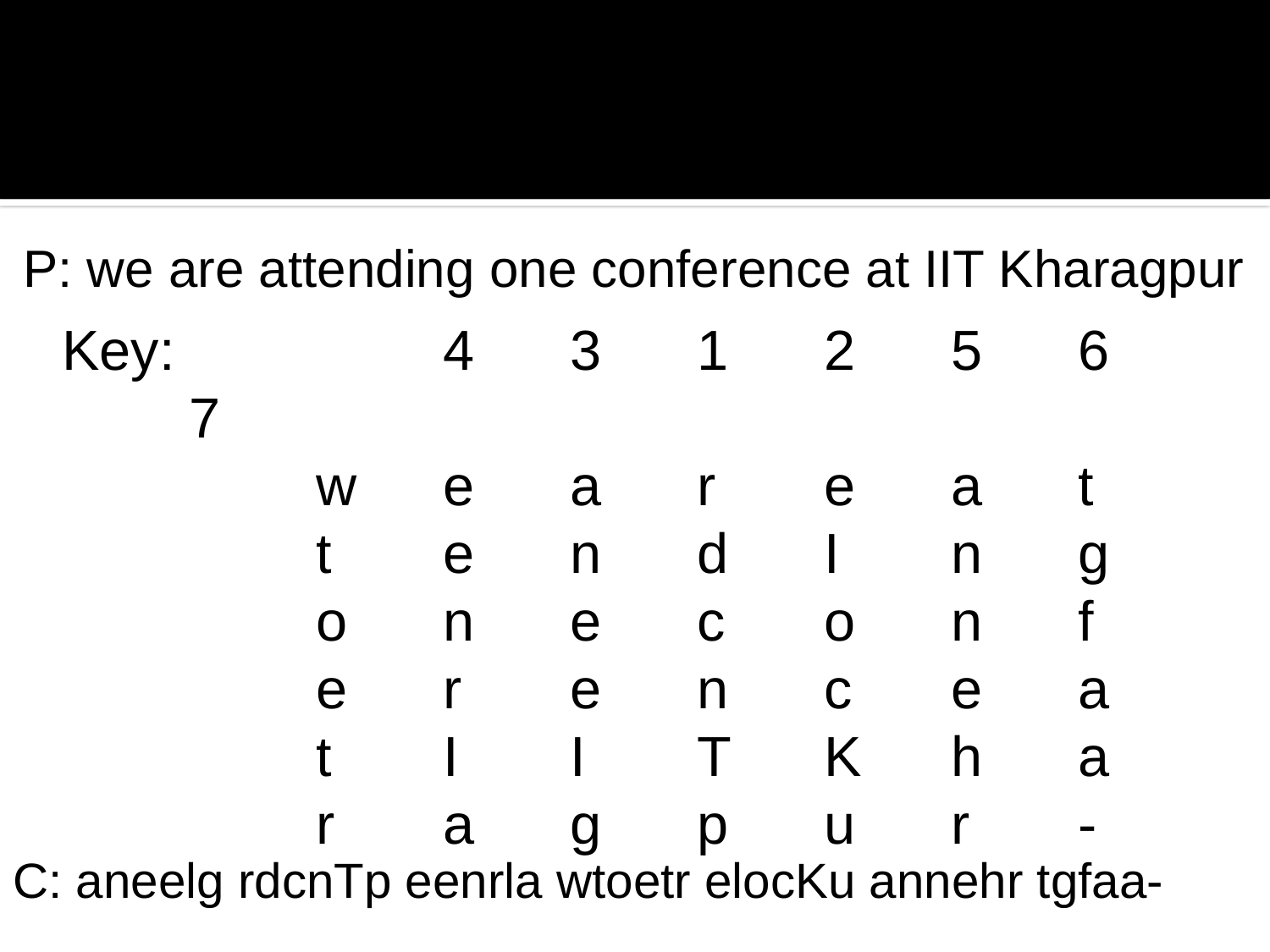

#
P: we are attending one conference at IIT Kharagpur
Key: 		4	3	1	2	5	6	7
		w	e	a	r	e	a	t
		t	e	n	d	I	n	g
		o	n	e	c	o	n	f
		e	r	e	n	c	e	a
		t	I	I	T	K	h	a
		r	a	g	p	u	r	-
C: aneelg rdcnTp eenrla wtoetr elocKu annehr tgfaa-